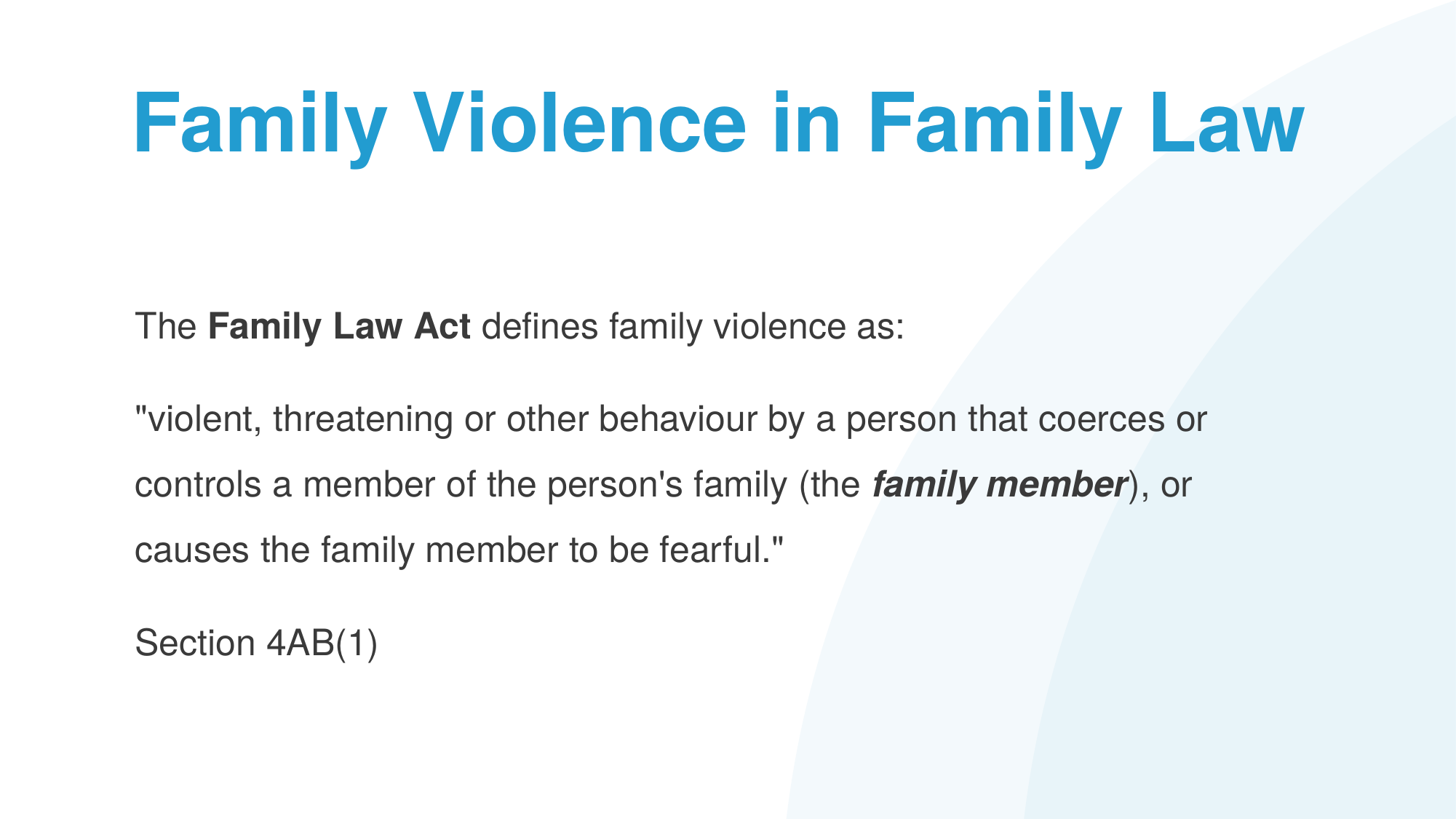

# Family Violence in Family Law
The Family Law Act defines family violence as:
"violent, threatening or other behaviour by a person that coerces or controls a member of the person's family (the family member), or causes the family member to be fearful."
Section 4AB(1)